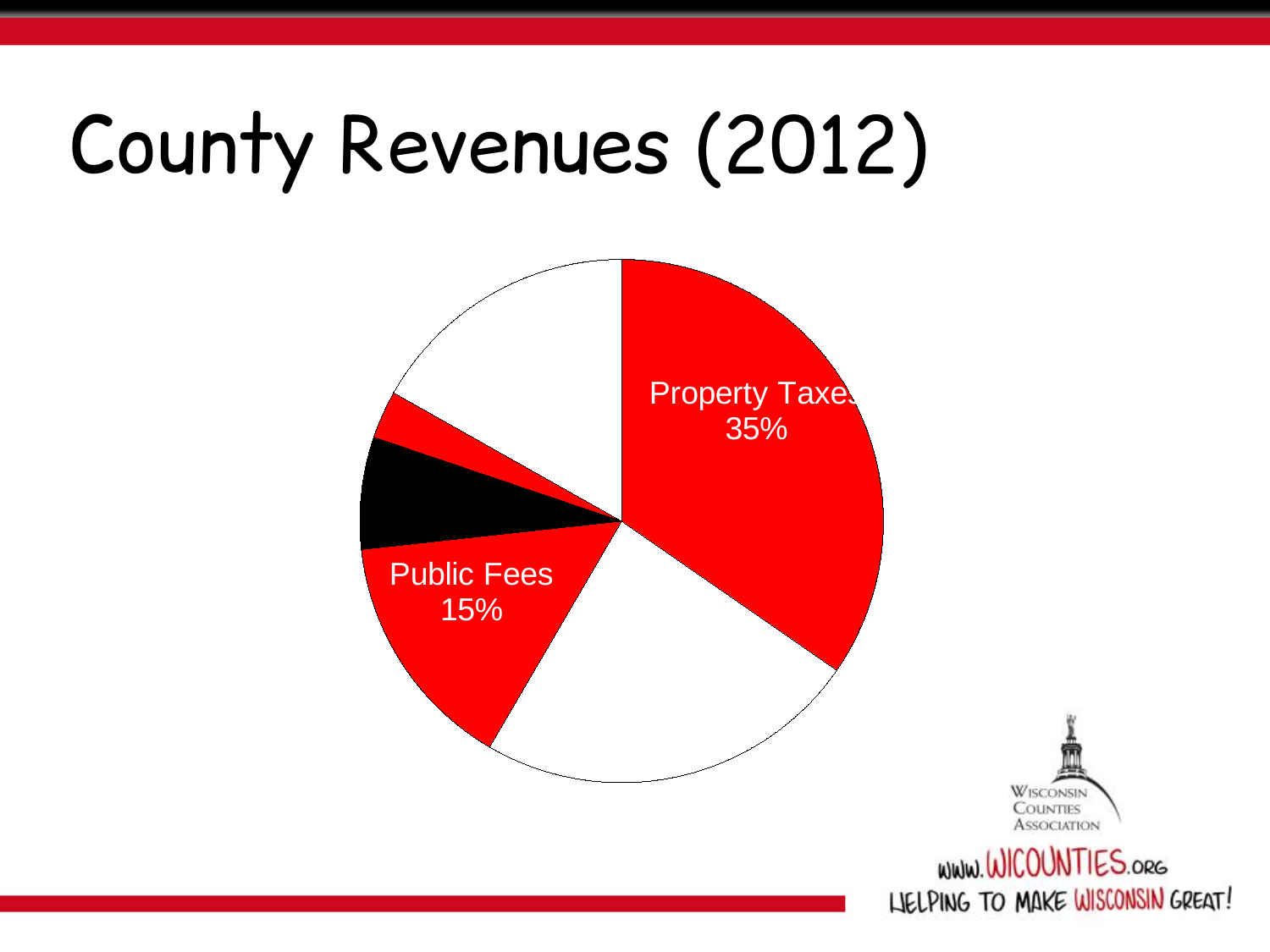

# County Revenues (2012)

### Chart

| Category |
|---|

### Chart

| Category | Column1 |
|---|---|
| Property Taxes | 35.0 |
| State Aids | 24.0 |
| Public Fees | 15.0 |
| Other Taxes | 7.0 |
| Federal Aid | 3.0 |
| Other | 17.0 |